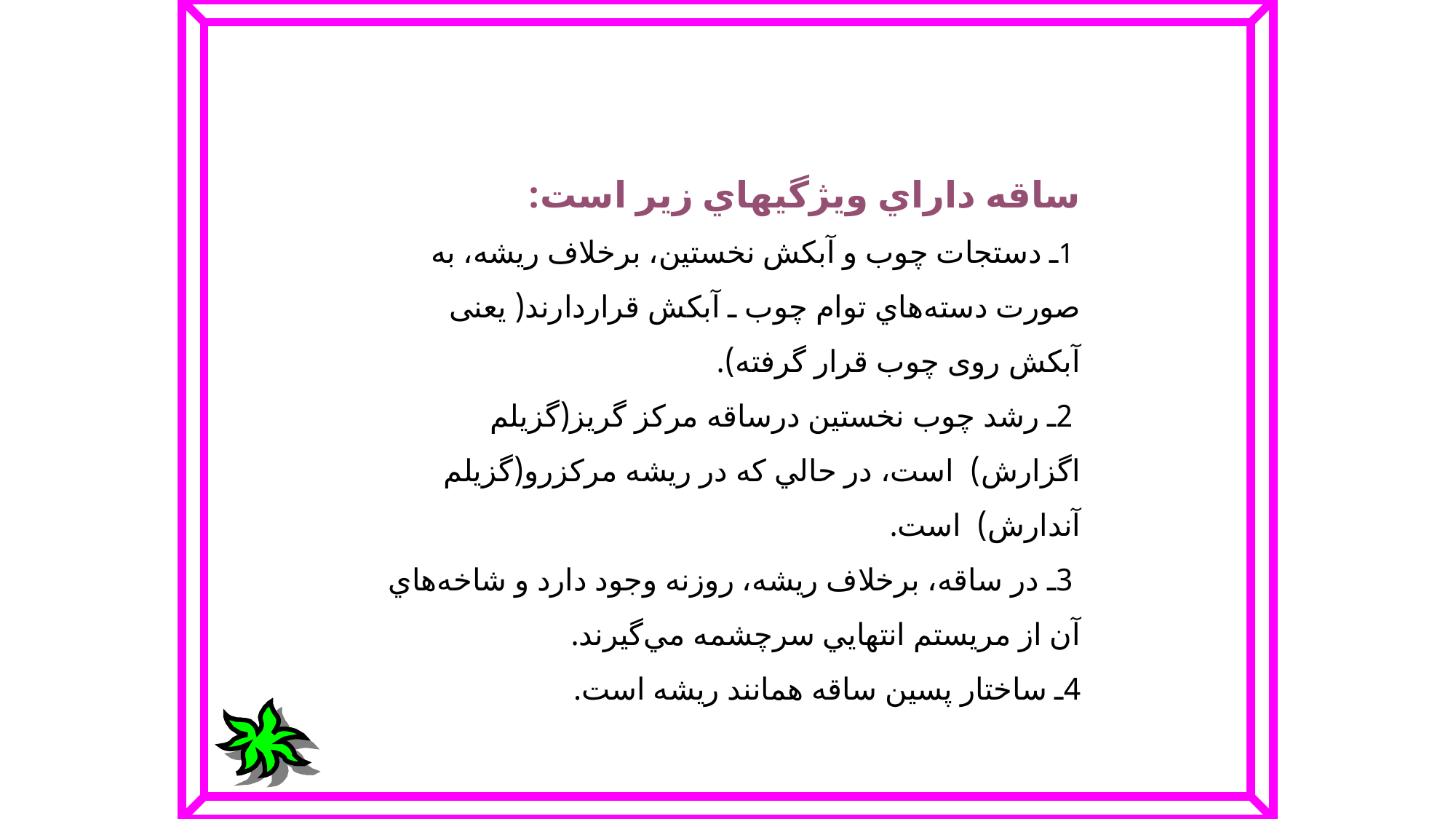

ساقه‌ داراي‌ ويژگيهاي‌ زير است‌:
 1ـ دستجات‌ چوب‌ و آبكش‌ نخستين‌، برخلاف‌ ريشه‌، به‌ صورت‌ دسته‌هاي‌ توام‌ چوب‌ ـ آبكش‌ قراردارند( یعنی آبکش روی چوب قرار گرفته).
 2ـ رشد چوب‌ نخستين‌ درساقه‌ مركز گریز(گزیلم اگزارش) ‌ است‌، در حالي‌ كه‌ در ريشه‌ مركزرو(گزیلم آندارش)  است‌.
 3ـ در ساقه‌، برخلاف‌ ريشه‌، روزنه‌ وجود دارد و شاخه‌هاي‌ آن‌ از مريستم‌ انتهايي‌ سرچشمه‌ مي‌گيرند.
4ـ ساختار پسين‌ ساقه‌ همانند ريشه‌ است‌.